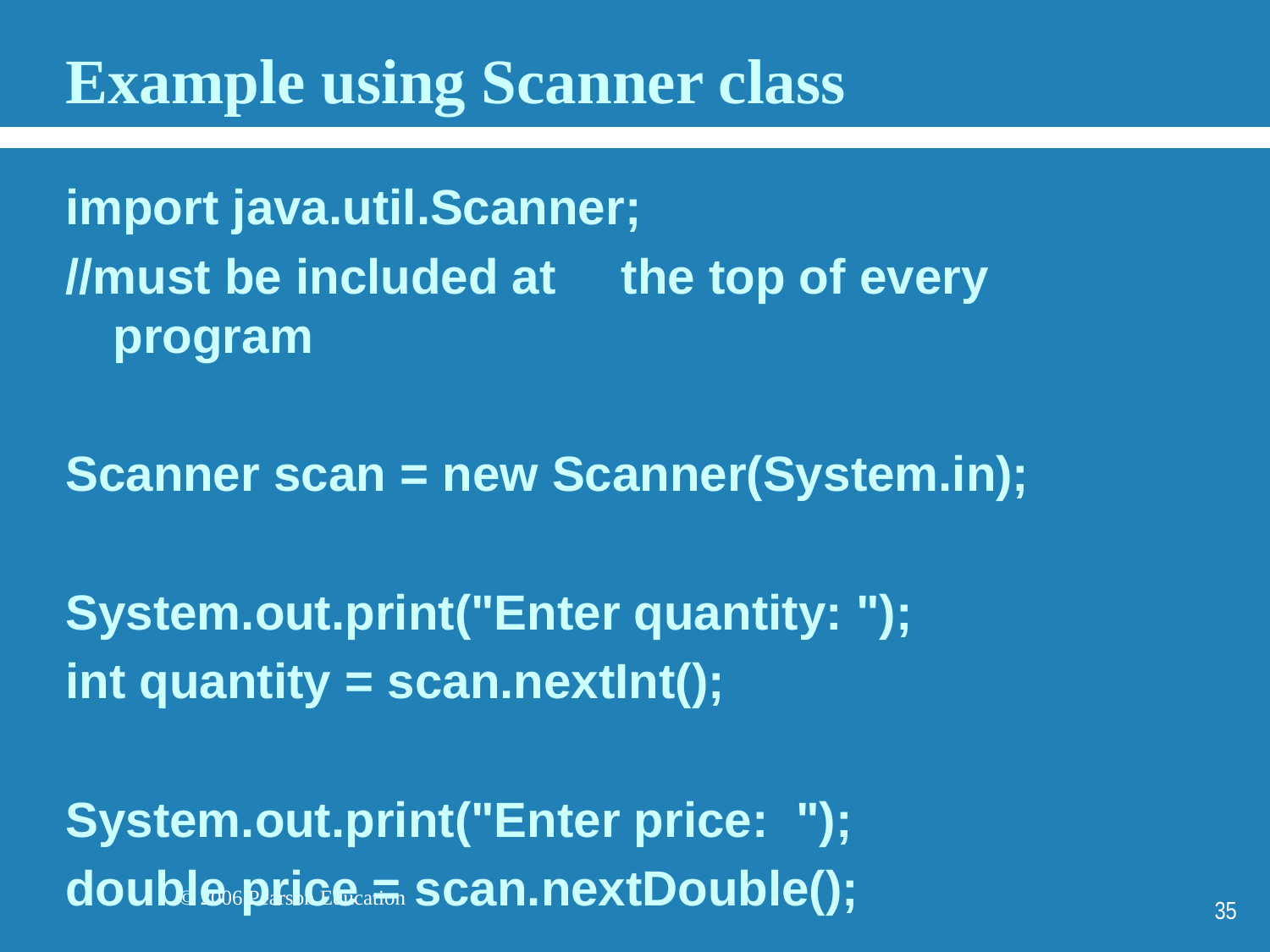

# Example using Scanner class
import java.util.Scanner;
//must be included at 	the top of every program

Scanner scan = new Scanner(System.in);

System.out.print("Enter quantity: ");
int quantity = scan.nextInt();

System.out.print("Enter price:  ");
double price = scan.nextDouble();
35